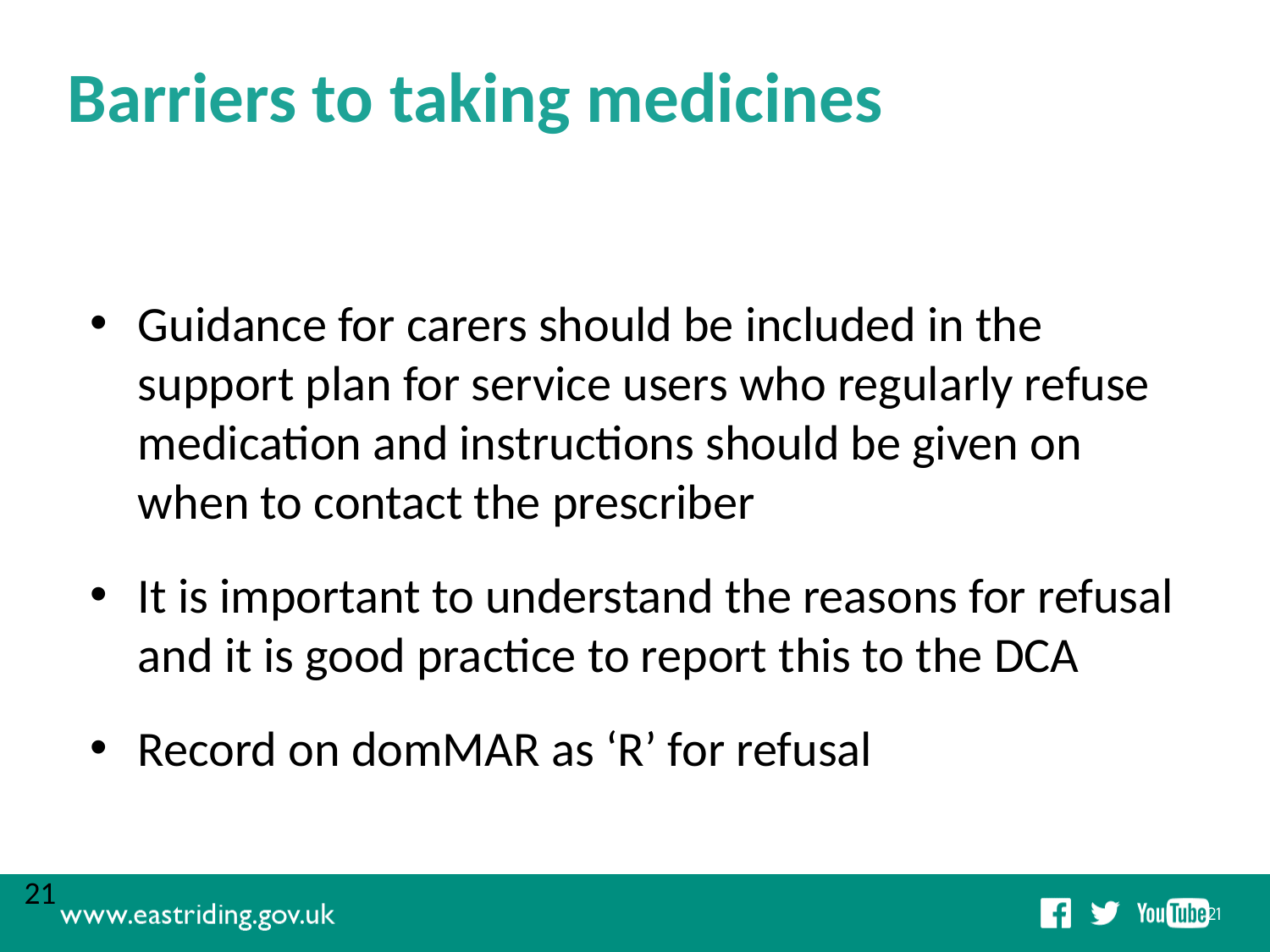

# Barriers to taking medicines
Guidance for carers should be included in the support plan for service users who regularly refuse medication and instructions should be given on when to contact the prescriber

It is important to understand the reasons for refusal and it is good practice to report this to the DCA

Record on domMAR as ‘R’ for refusal

21